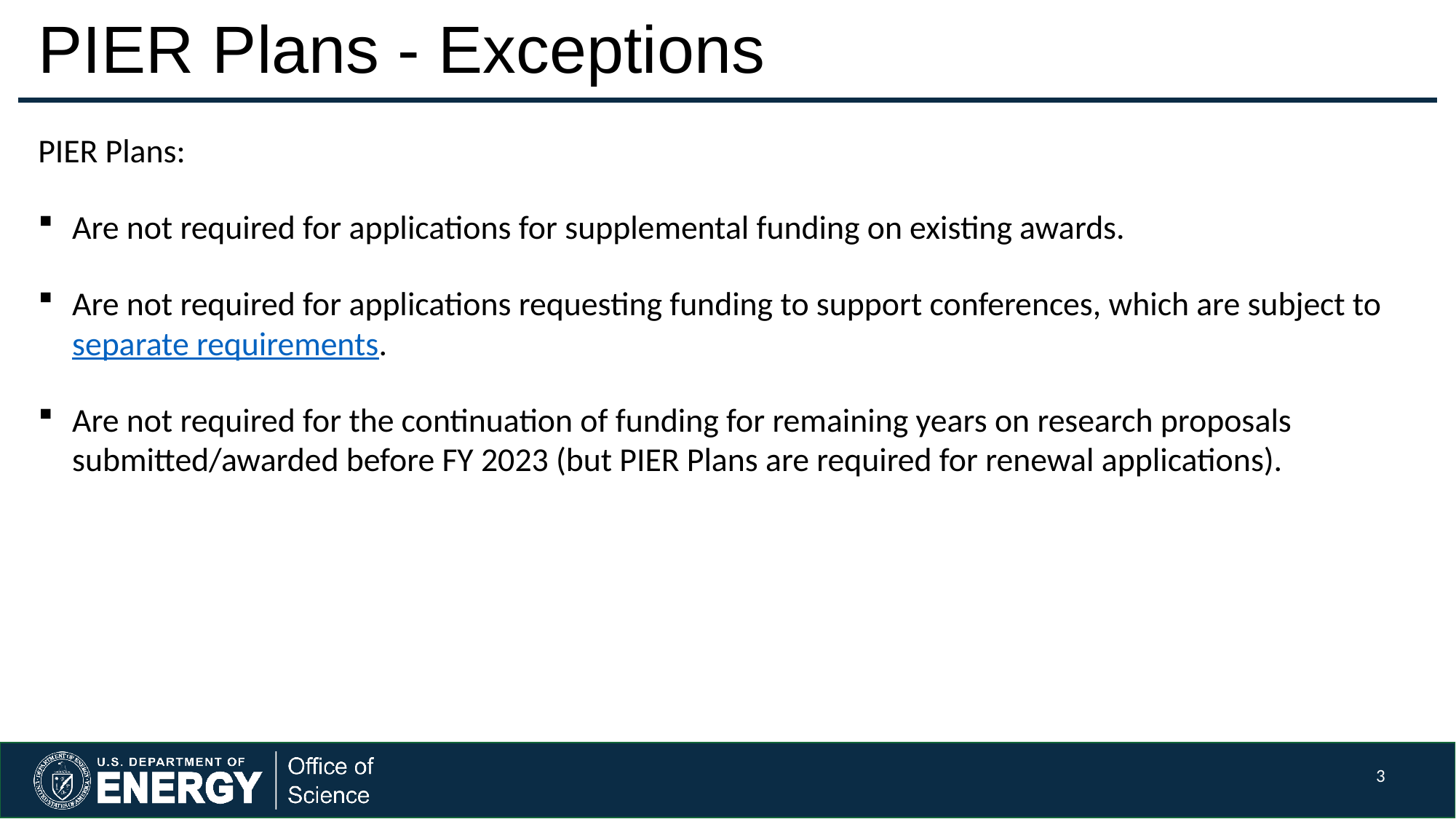

# PIER Plans - Exceptions
PIER Plans:
Are not required for applications for supplemental funding on existing awards.
Are not required for applications requesting funding to support conferences, which are subject to separate requirements.
Are not required for the continuation of funding for remaining years on research proposals submitted/awarded before FY 2023 (but PIER Plans are required for renewal applications).

3